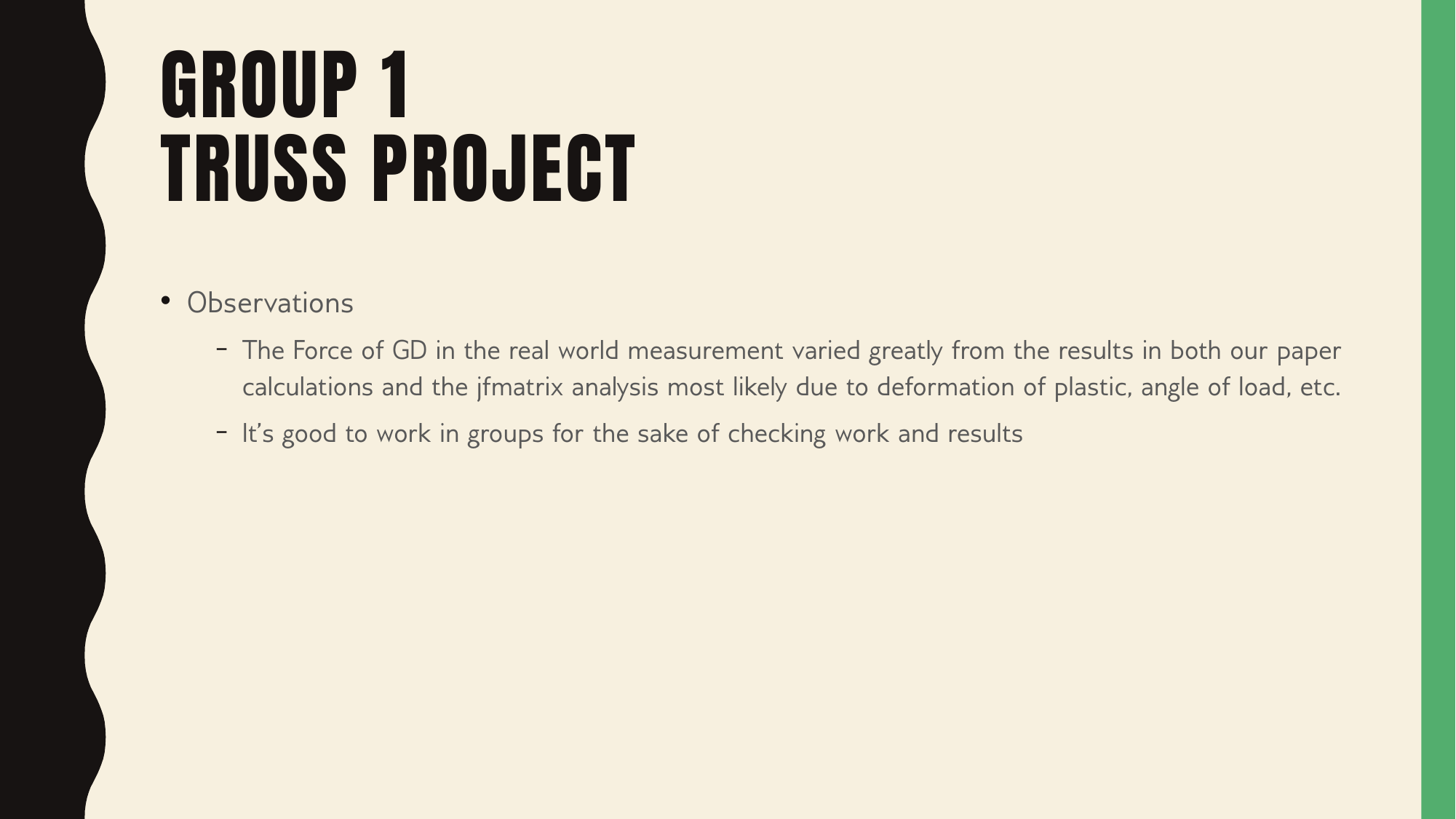

# Group 1 Truss Project
Observations
The Force of GD in the real world measurement varied greatly from the results in both our paper calculations and the jfmatrix analysis most likely due to deformation of plastic, angle of load, etc.
It’s good to work in groups for the sake of checking work and results